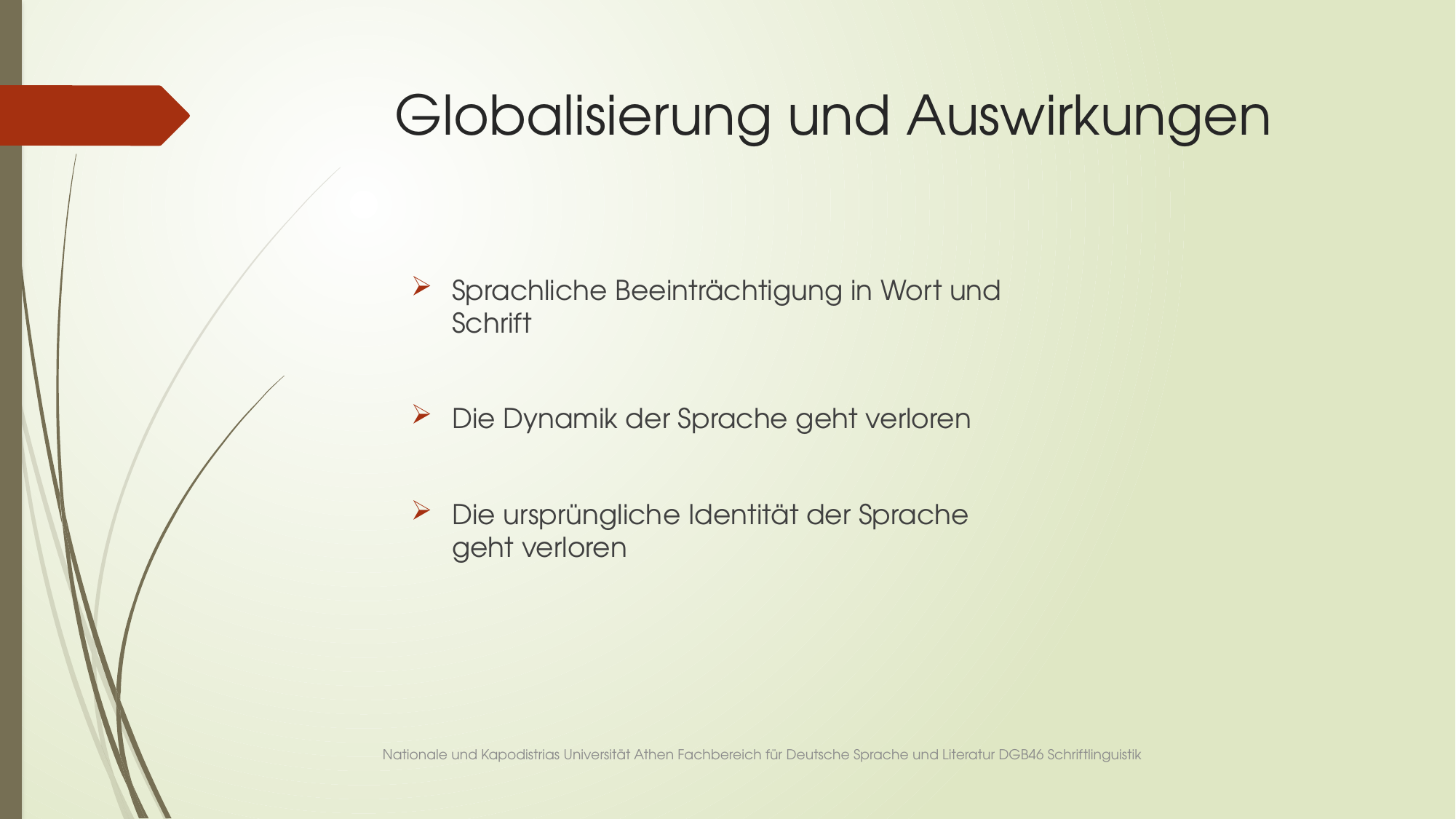

# Globalisierung und Auswirkungen
Sprachliche Beeinträchtigung in Wort und Schrift

Die Dynamik der Sprache geht verloren

Die ursprüngliche Identität der Sprache geht verloren
Nationale und Kapodistrias Universität Athen Fachbereich für Deutsche Sprache und Literatur DGB46 Schriftlinguistik